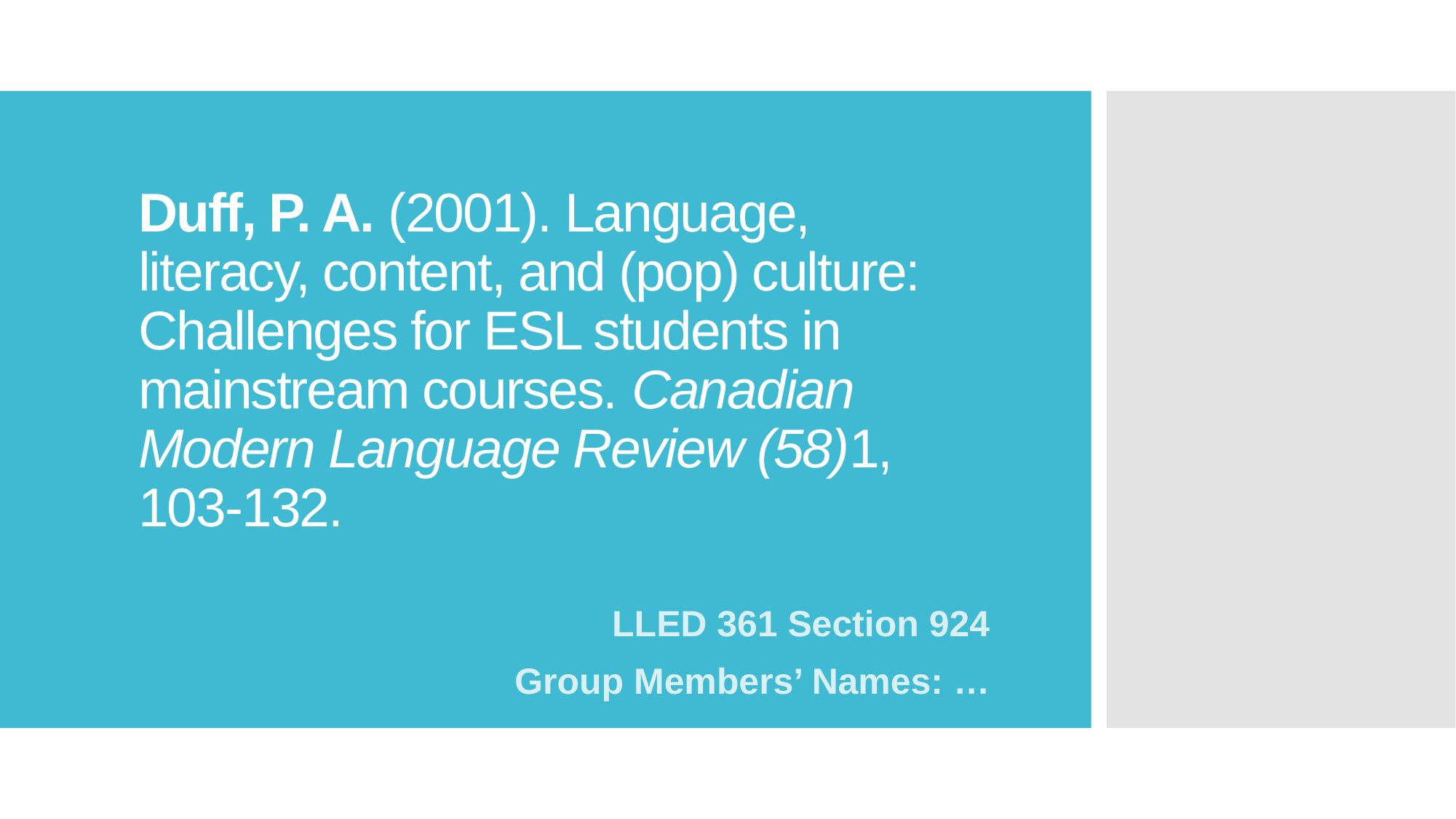

# Duff, P. A. (2001). Language, literacy, content, and (pop) culture: Challenges for ESL students in mainstream courses. Canadian Modern Language Review (58)1, 103-132.
LLED 361 Section 924
Group Members’ Names: …